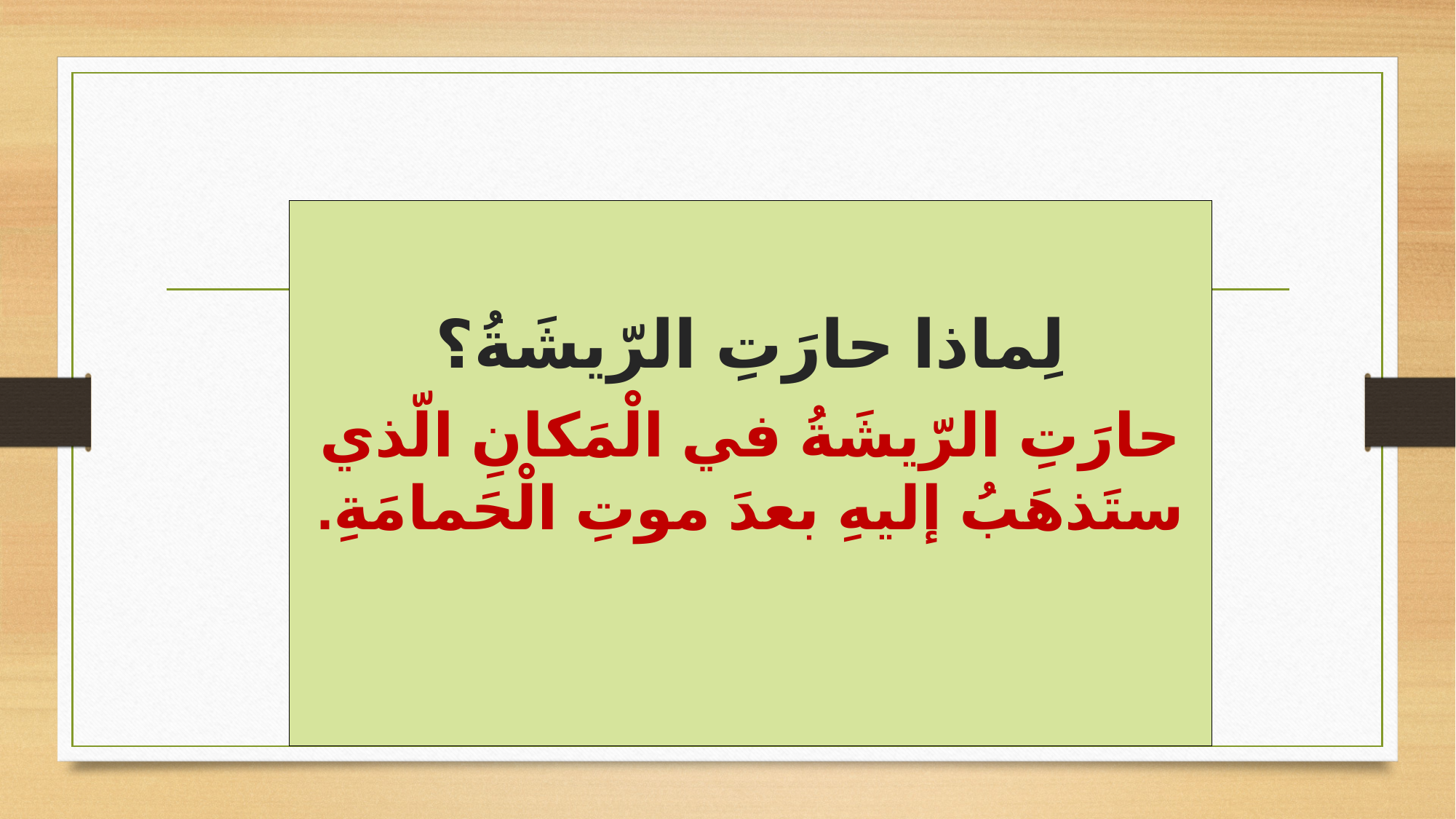

لِماذا حارَتِ الرّيشَةُ؟
حارَتِ الرّيشَةُ في الْمَكانِ الّذي ستَذهَبُ إليهِ بعدَ موتِ الْحَمامَةِ.